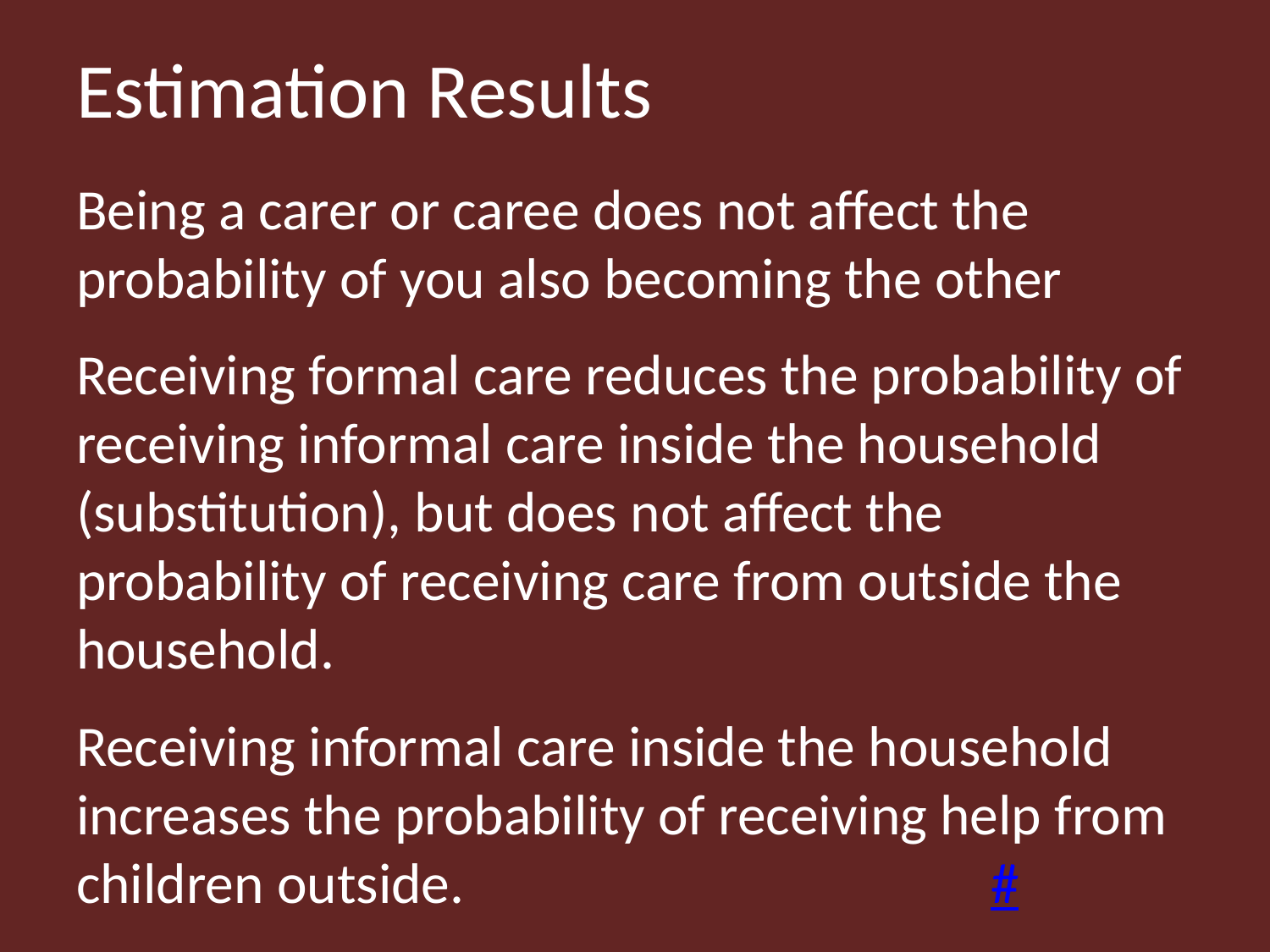

# Estimation Results
Being a carer or caree does not affect the probability of you also becoming the other
Receiving formal care reduces the probability of receiving informal care inside the household (substitution), but does not affect the probability of receiving care from outside the household.
Receiving informal care inside the household increases the probability of receiving help from children outside.					#